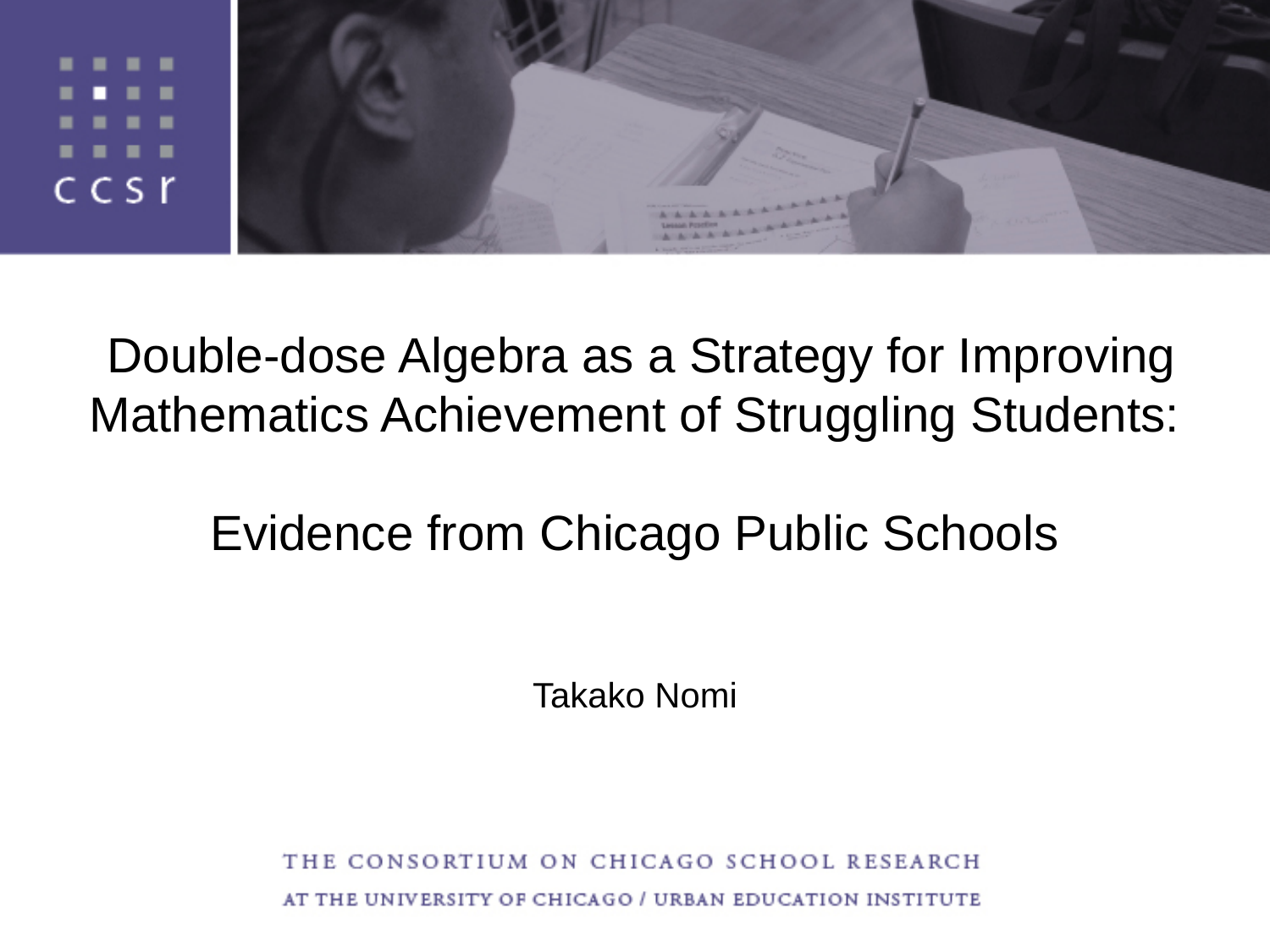

# Double-dose Algebra as a Strategy for Improving Mathematics Achievement of Struggling Students: Evidence from Chicago Public Schools
Takako Nomi